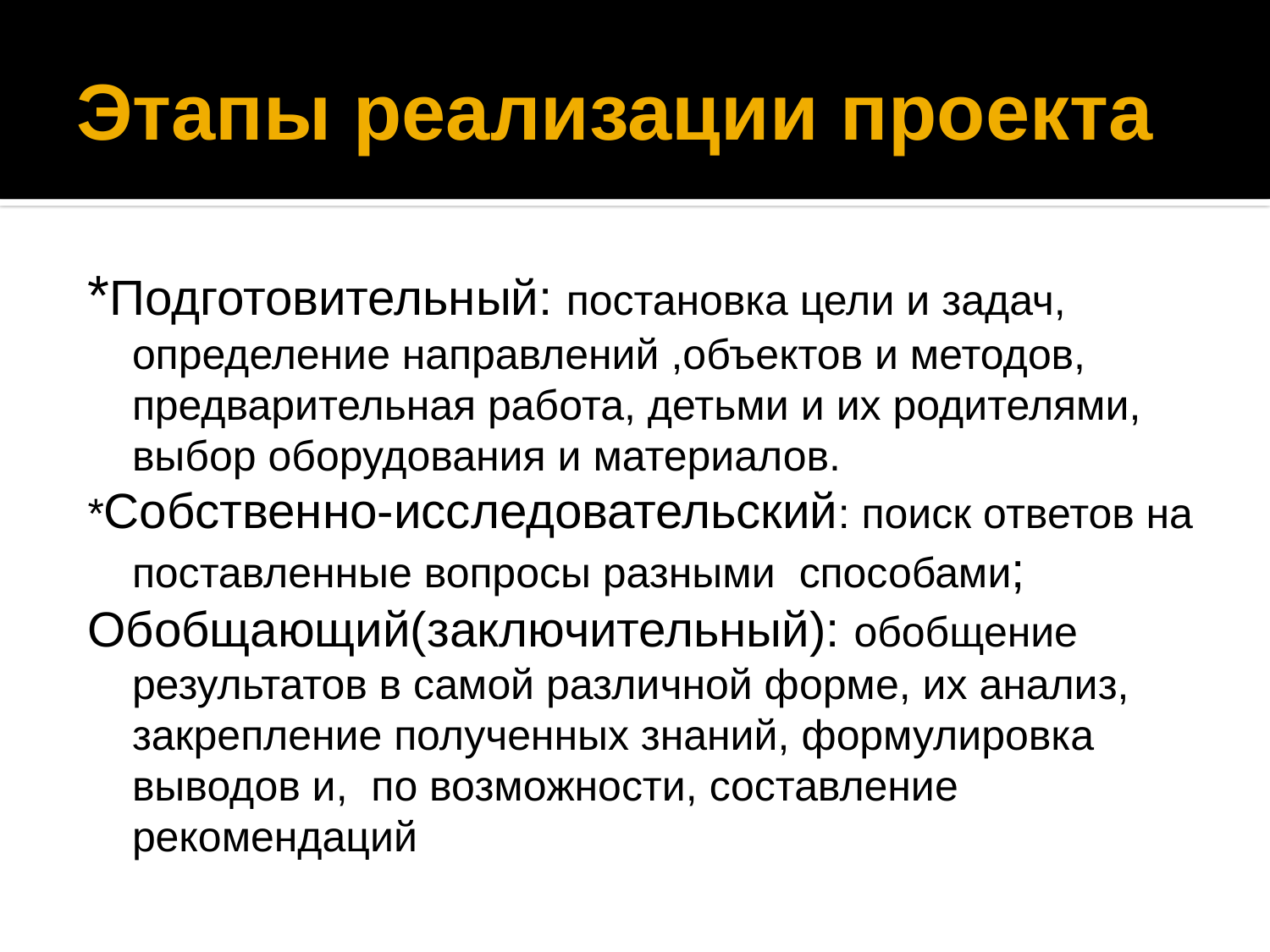

# Этапы реализации проекта
*Подготовительный: постановка цели и задач, определение направлений ,объектов и методов, предварительная работа, детьми и их родителями, выбор оборудования и материалов.
*Собственно-исследовательский: поиск ответов на поставленные вопросы разными  способами;
Обобщающий(заключительный): обобщение результатов в самой различной форме, их анализ, закрепление полученных знаний, формулировка выводов и,  по возможности, составление рекомендаций